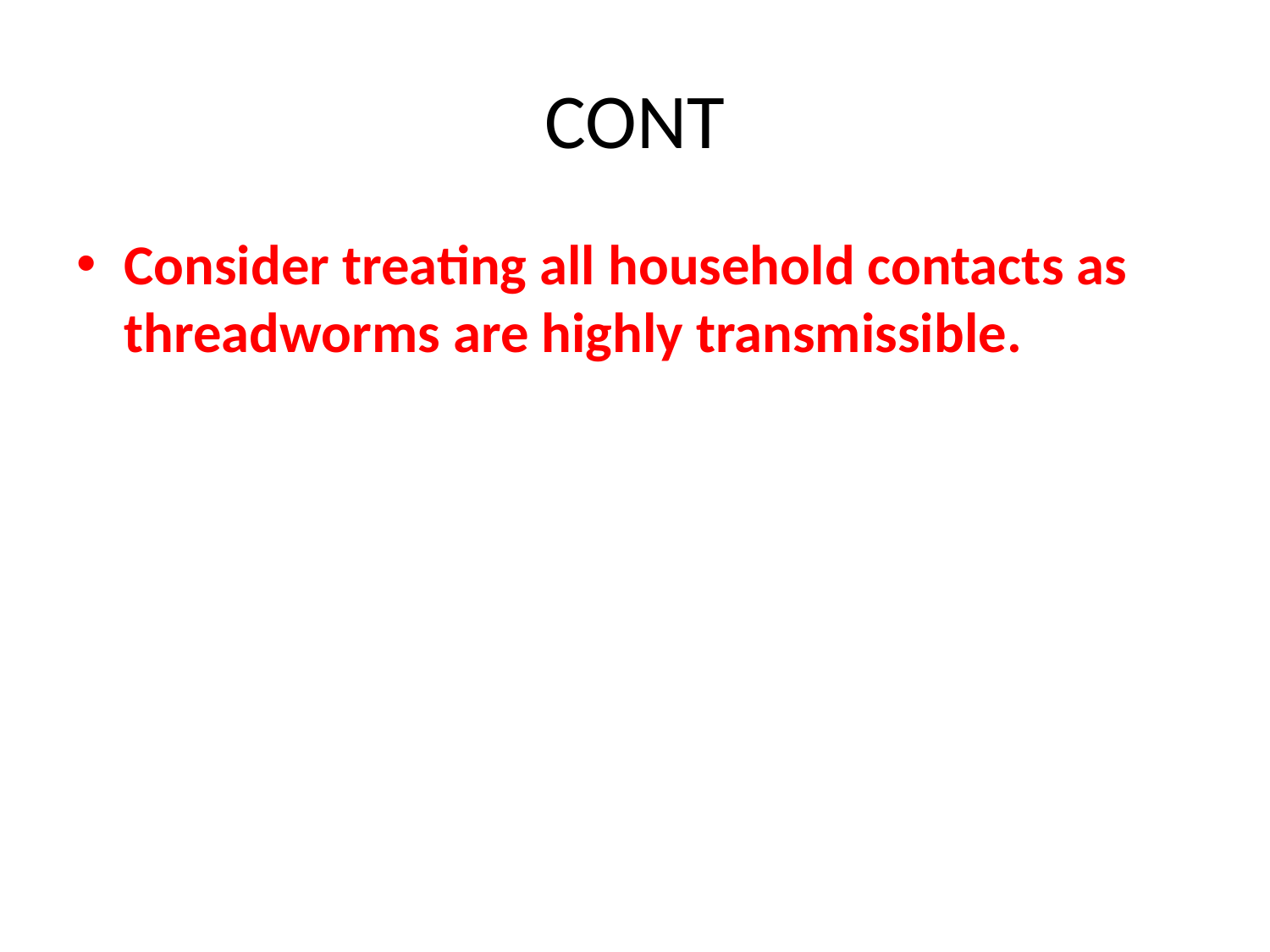

# CONT
Consider treating all household contacts as threadworms are highly transmissible.